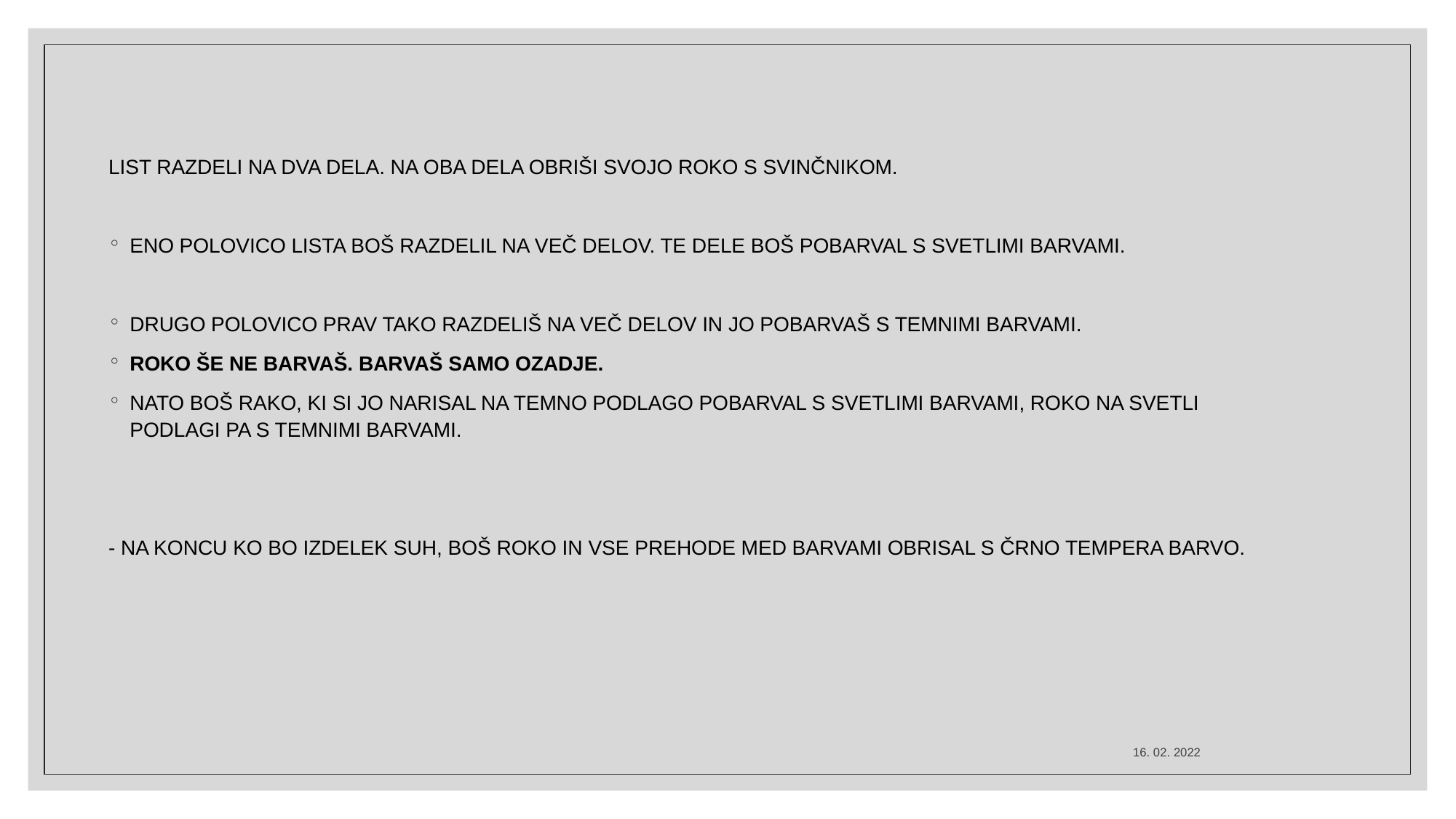

LIST RAZDELI NA DVA DELA. NA OBA DELA OBRIŠI SVOJO ROKO S SVINČNIKOM.

ENO POLOVICO LISTA BOŠ RAZDELIL NA VEČ DELOV. TE DELE BOŠ POBARVAL S SVETLIMI BARVAMI.

DRUGO POLOVICO PRAV TAKO RAZDELIŠ NA VEČ DELOV IN JO POBARVAŠ S TEMNIMI BARVAMI.
ROKO ŠE NE BARVAŠ. BARVAŠ SAMO OZADJE.
NATO BOŠ RAKO, KI SI JO NARISAL NA TEMNO PODLAGO POBARVAL S SVETLIMI BARVAMI, ROKO NA SVETLI PODLAGI PA S TEMNIMI BARVAMI.

- NA KONCU KO BO IZDELEK SUH, BOŠ ROKO IN VSE PREHODE MED BARVAMI OBRISAL S ČRNO TEMPERA BARVO.

16. 02. 2022